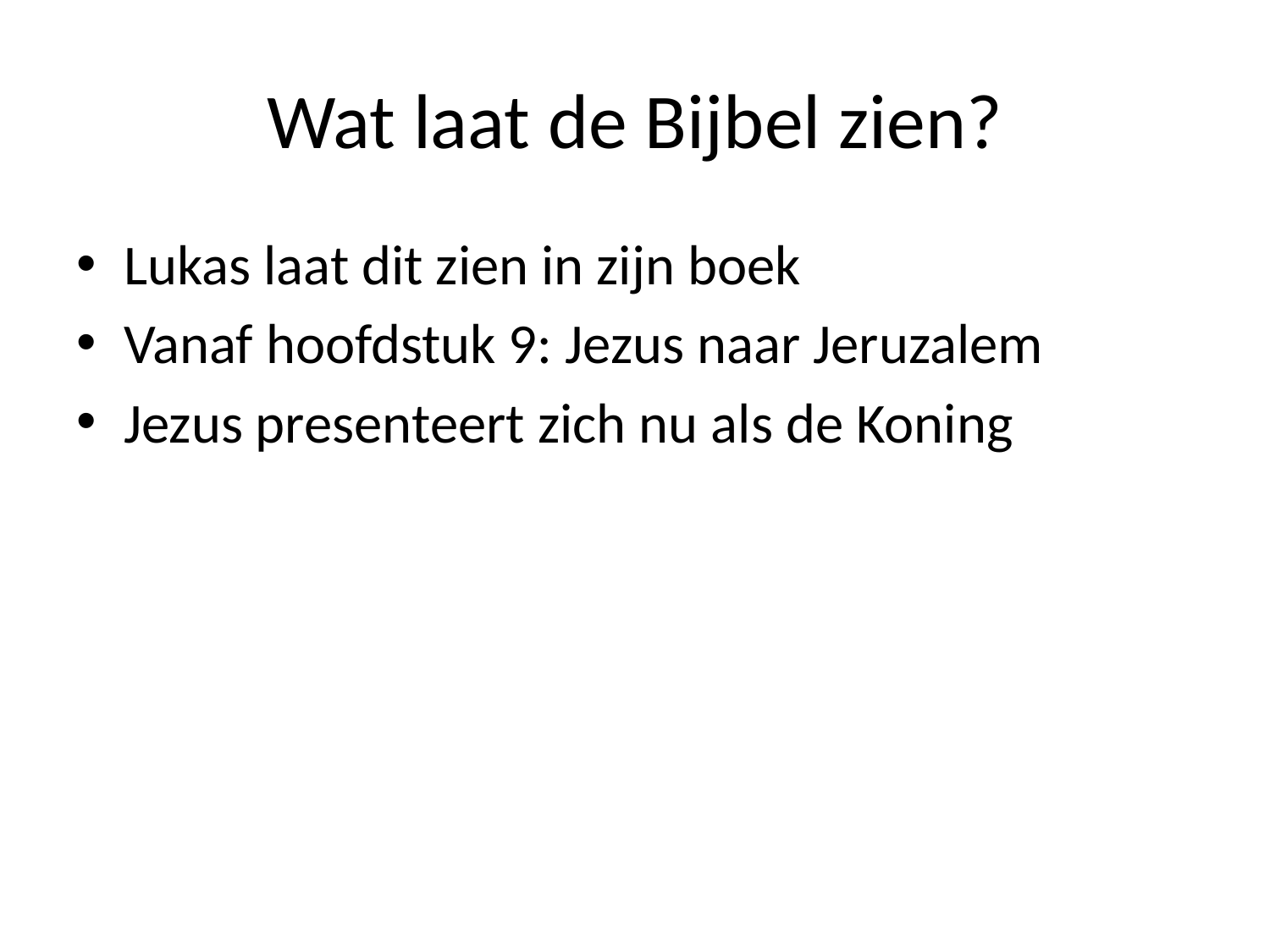

# Wat laat de Bijbel zien?
Lukas laat dit zien in zijn boek
Vanaf hoofdstuk 9: Jezus naar Jeruzalem
Jezus presenteert zich nu als de Koning